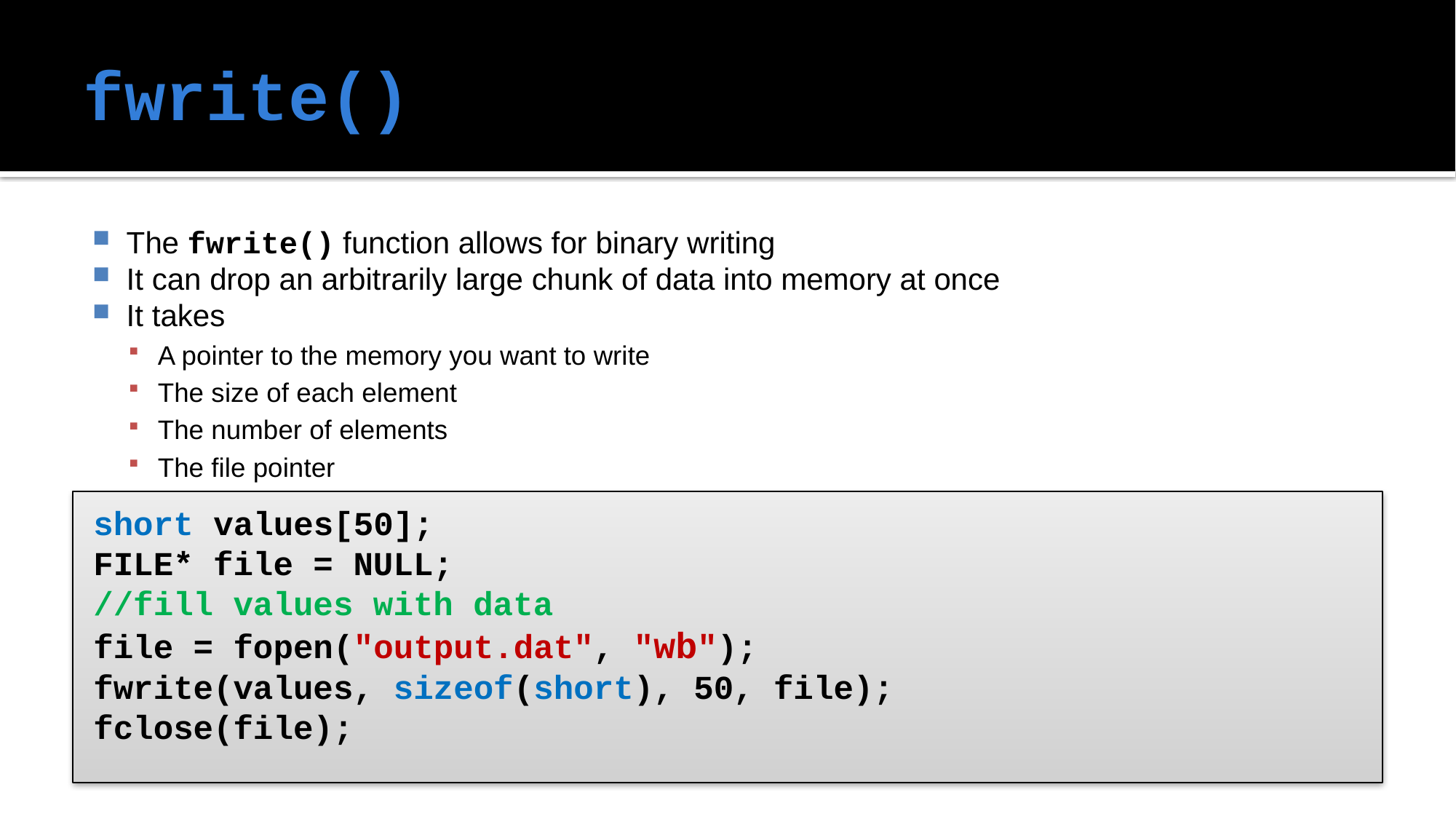

# fwrite()
The fwrite() function allows for binary writing
It can drop an arbitrarily large chunk of data into memory at once
It takes
A pointer to the memory you want to write
The size of each element
The number of elements
The file pointer

short values[50];
FILE* file = NULL;
//fill values with data
file = fopen("output.dat", "wb");
fwrite(values, sizeof(short), 50, file);
fclose(file);